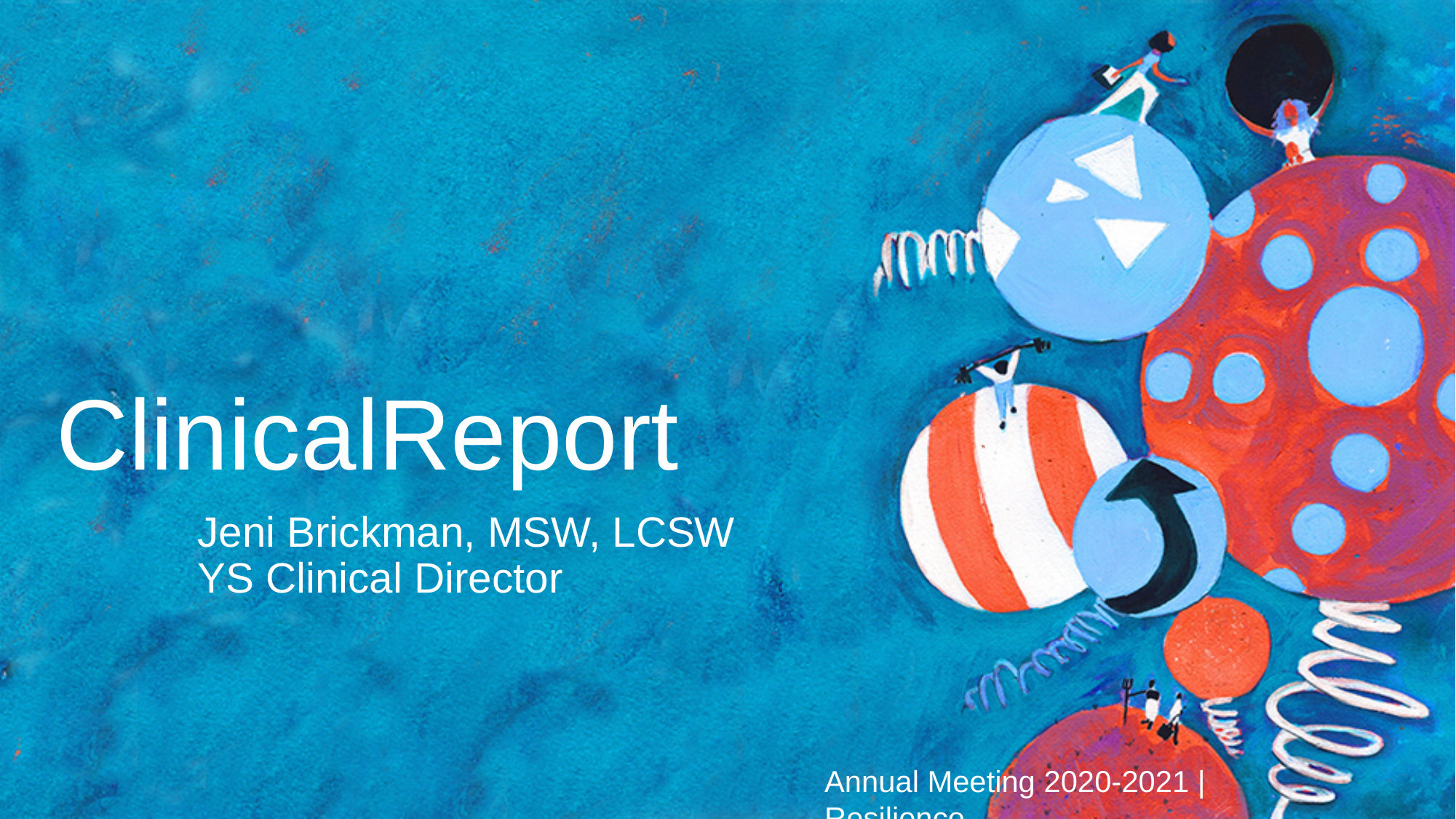

ClinicalReport
Jeni Brickman, MSW, LCSW
YS Clinical Director